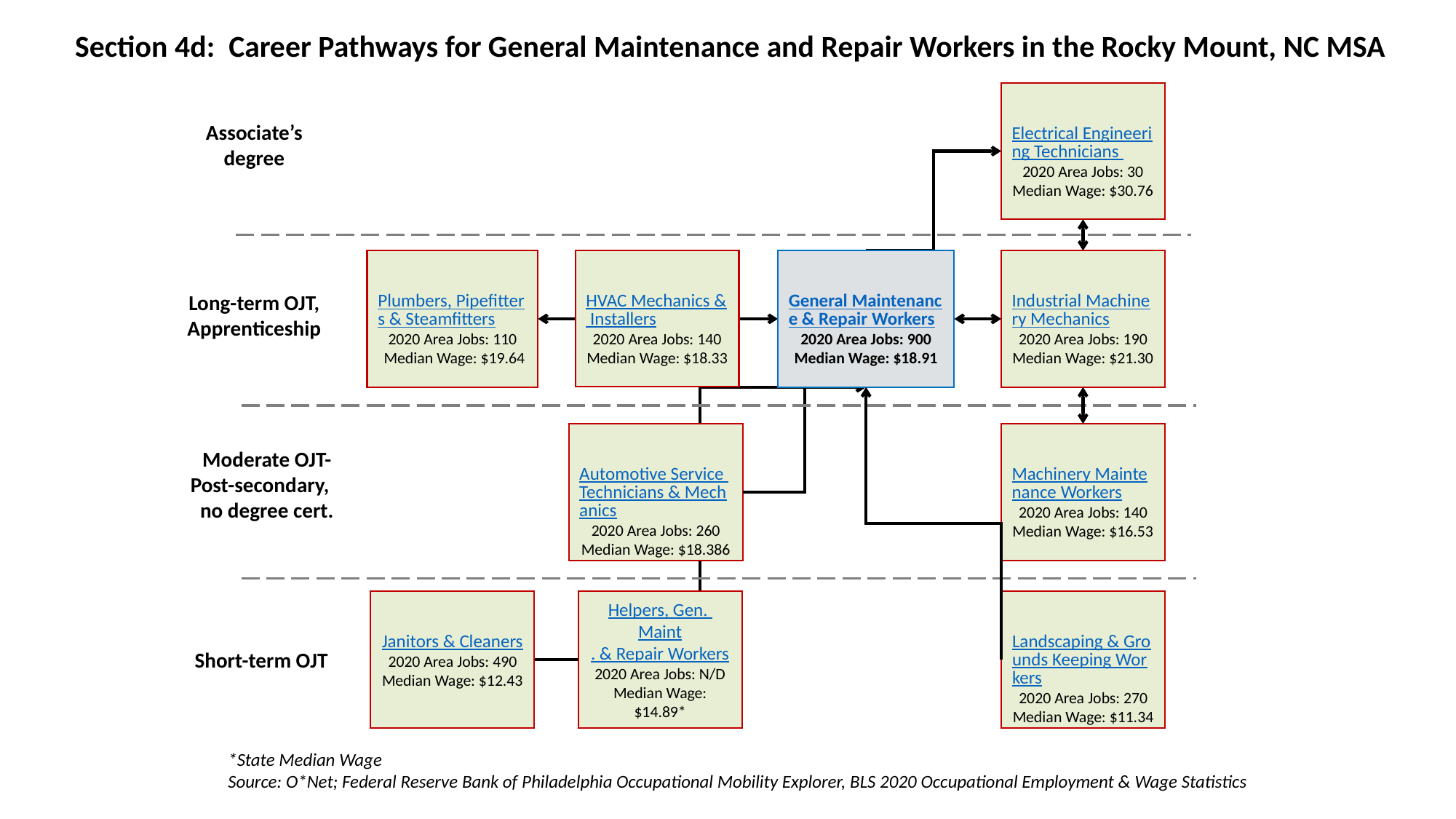

Section 4d:  Career Pathways for General Maintenance and Repair Workers in the Rocky Mount, NC MSA
Electrical Engineering Technicians
2020 Area Jobs: 30
Median Wage: $30.76
Associate’s degree
HVAC Mechanics & Installers
2020 Area Jobs: 140
Median Wage: $18.33
Plumbers, Pipefitters & Steamfitters
2020 Area Jobs: 110
 Median Wage: $19.64
General Maintenance & Repair Workers
2020 Area Jobs: 900
Median Wage: $18.91
Industrial Machinery Mechanics
2020 Area Jobs: 190
Median Wage: $21.30
Long-term OJT, Apprenticeship
Automotive Service Technicians & Mechanics
2020 Area Jobs: 260
Median Wage: $18.386
Machinery Maintenance Workers
2020 Area Jobs: 140 Median Wage: $16.53
Moderate OJT- Post-secondary,    no degree cert.
Janitors & Cleaners
2020 Area Jobs: 490
Median Wage: $12.43
Helpers, Gen. Maint. & Repair Workers
2020 Area Jobs: N/D
Median Wage: $14.89*
Landscaping & Grounds Keeping Workers
2020 Area Jobs: 270
Median Wage: $11.34
Short-term OJT
*State Median Wage
Source: O*Net; Federal Reserve Bank of Philadelphia Occupational Mobility Explorer, BLS 2020 Occupational Employment & Wage Statistics